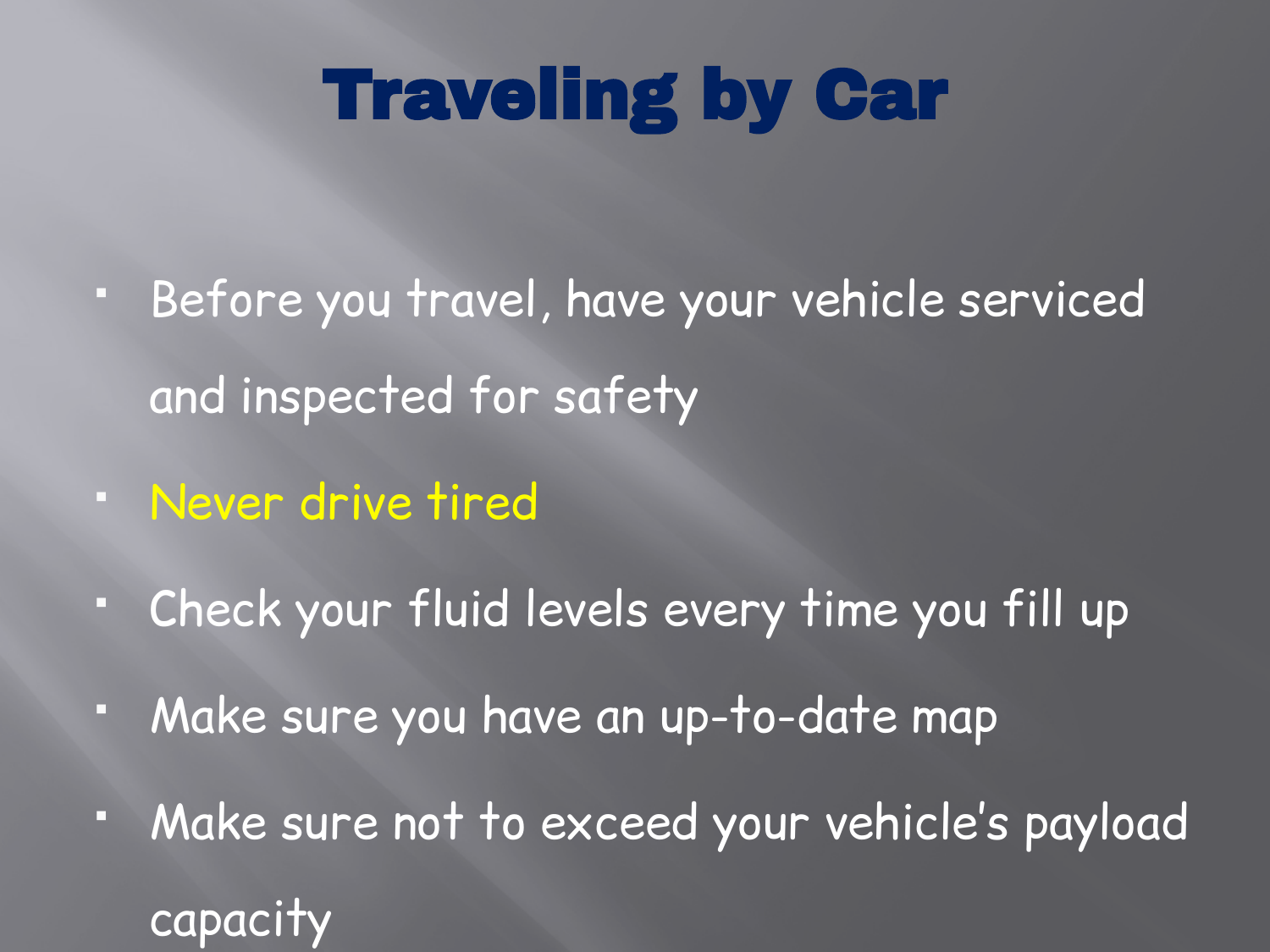

# Traveling by Car
Before you travel, have your vehicle serviced and inspected for safety
Never drive tired
Check your fluid levels every time you fill up
Make sure you have an up-to-date map
Make sure not to exceed your vehicle’s payload capacity